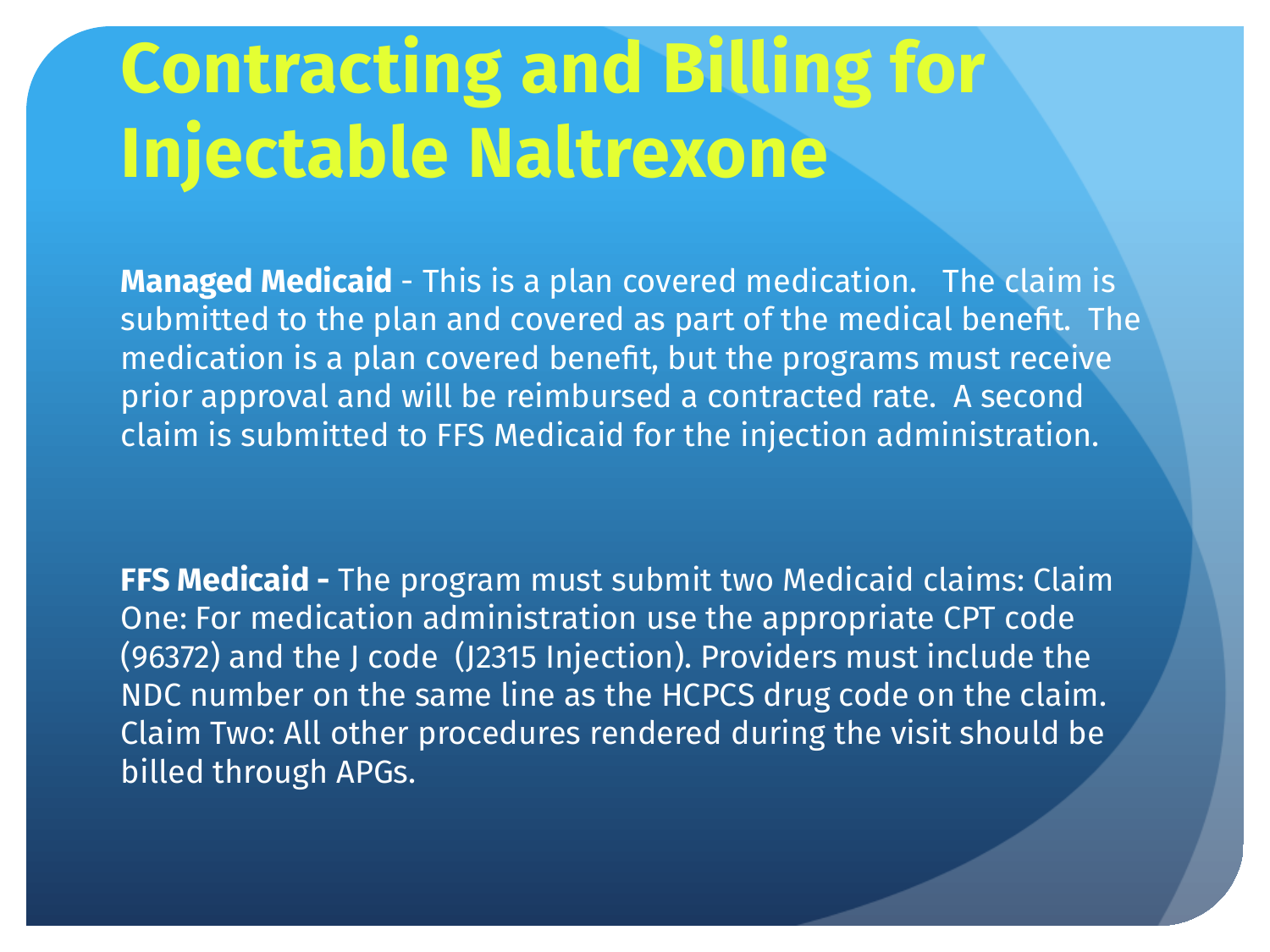

# Contracting and Billing for Injectable Naltrexone
Managed Medicaid - This is a plan covered medication.   The claim is submitted to the plan and covered as part of the medical benefit.  The medication is a plan covered benefit, but the programs must receive prior approval and will be reimbursed a contracted rate.  A second claim is submitted to FFS Medicaid for the injection administration.

FFS Medicaid - The program must submit two Medicaid claims: Claim One: For medication administration use the appropriate CPT code (96372) and the J code  (J2315 Injection). Providers must include the NDC number on the same line as the HCPCS drug code on the claim. Claim Two: All other procedures rendered during the visit should be billed through APGs.